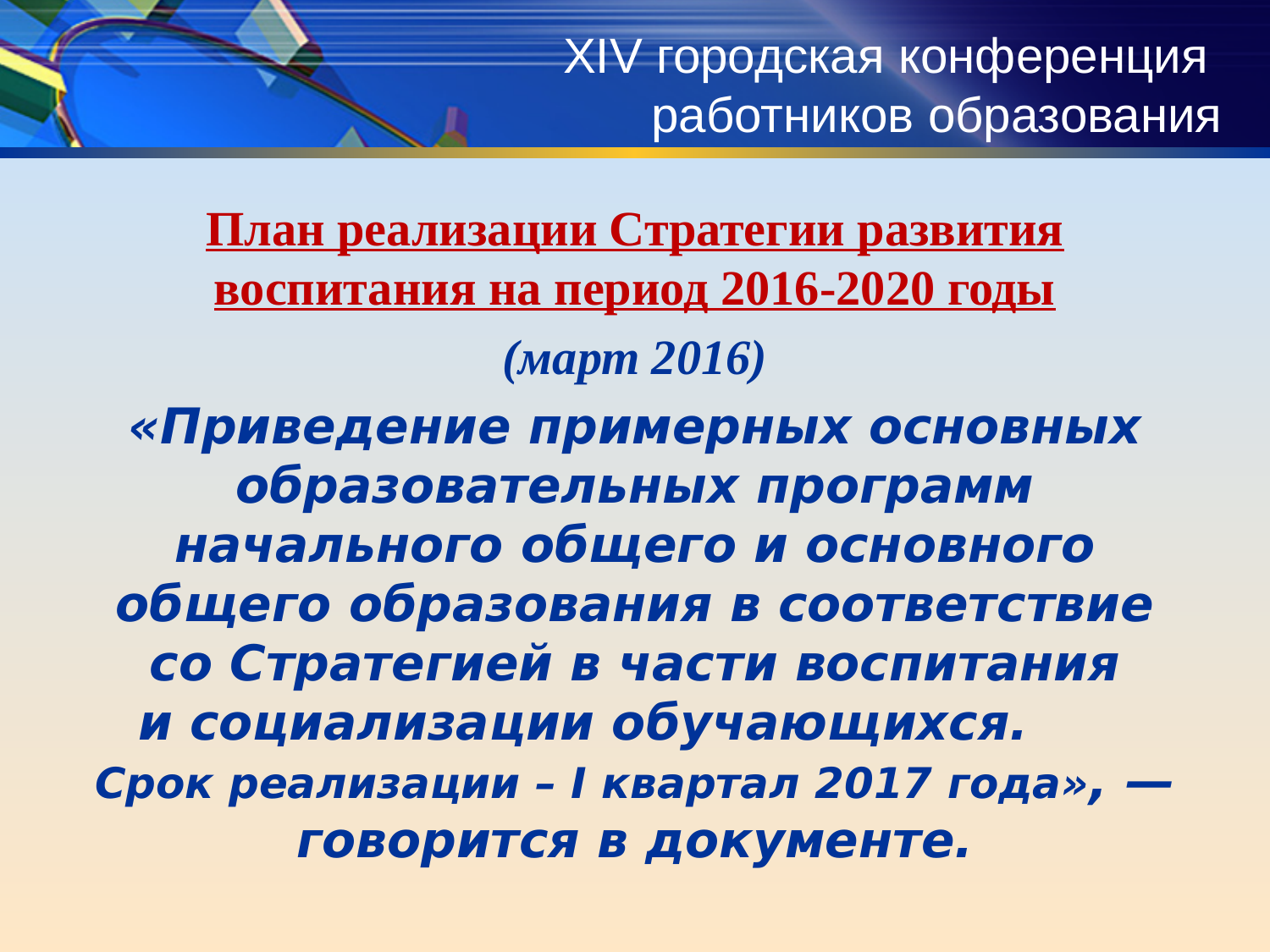

# XIV городская конференция работников образования
План реализации Стратегии развития воспитания на период 2016-2020 годы
(март 2016)
«Приведение примерных основных образовательных программ начального общего и основного общего образования в соответствие со Стратегией в части воспитания и социализации обучающихся.       Срок реализации – I квартал 2017 года», — говорится в документе.